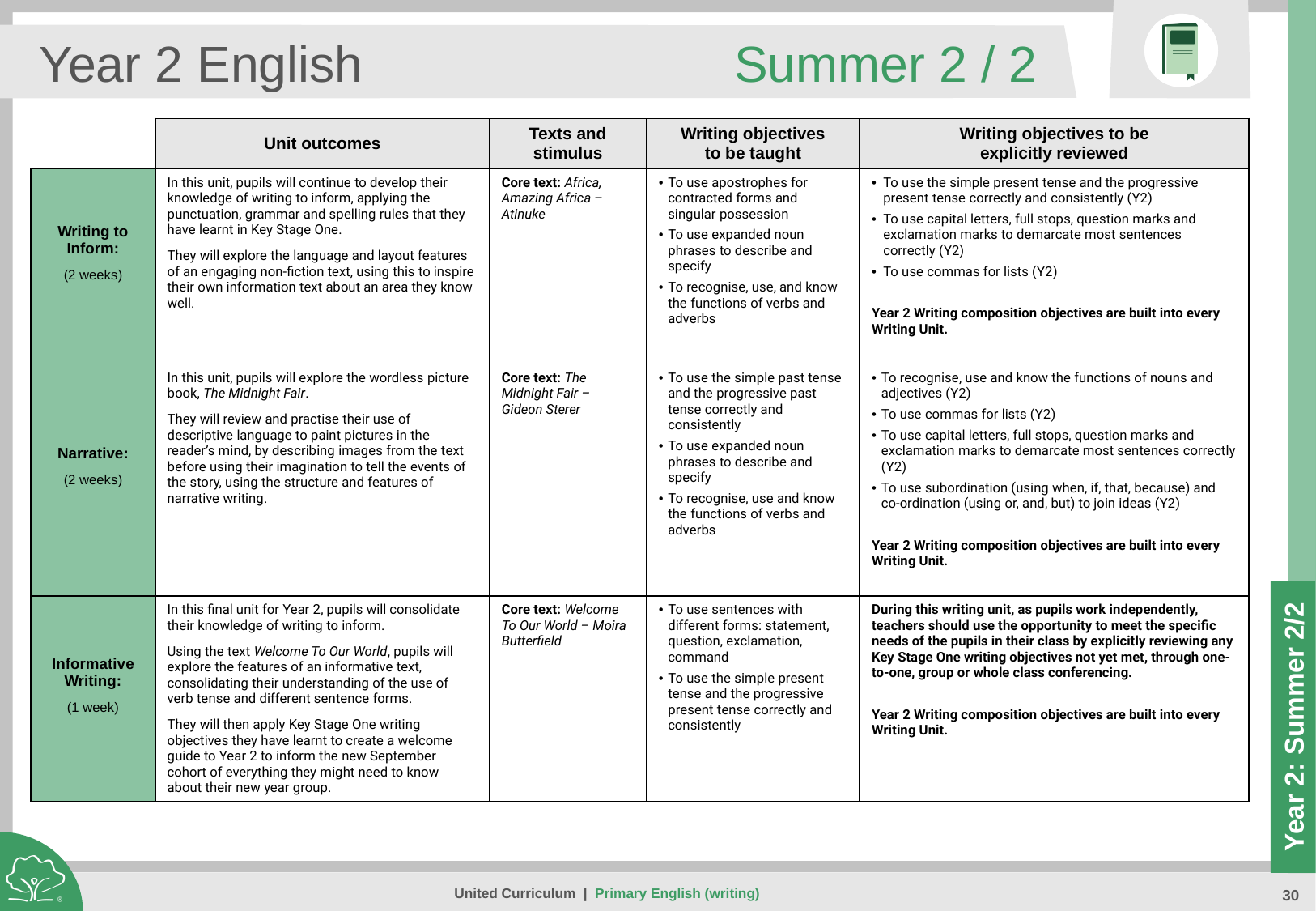

Year 2 English
Summer 2 / 2
|  | Unit outcomes | Texts and stimulus | Writing objectives to be taught | Writing objectives to be explicitly reviewed |
| --- | --- | --- | --- | --- |
| Writing to Inform: (2 weeks) | In this unit, pupils will continue to develop their knowledge of writing to inform, applying the punctuation, grammar and spelling rules that they have learnt in Key Stage One. They will explore the language and layout features of an engaging non-fiction text, using this to inspire their own information text about an area they know well. | Core text: Africa, Amazing Africa – Atinuke | To use apostrophes for contracted forms and singular possession To use expanded noun phrases to describe and specify To recognise, use, and know the functions of verbs and adverbs | To use the simple present tense and the progressive present tense correctly and consistently (Y2) To use capital letters, full stops, question marks and exclamation marks to demarcate most sentences correctly (Y2) To use commas for lists (Y2) Year 2 Writing composition objectives are built into every Writing Unit. |
| Narrative: (2 weeks) | In this unit, pupils will explore the wordless picture book, The Midnight Fair. They will review and practise their use of descriptive language to paint pictures in the reader’s mind, by describing images from the text before using their imagination to tell the events of the story, using the structure and features of narrative writing. | Core text: The Midnight Fair – Gideon Sterer | To use the simple past tense and the progressive past tense correctly and consistently To use expanded noun phrases to describe and specify To recognise, use and know the functions of verbs and adverbs | To recognise, use and know the functions of nouns and adjectives (Y2) To use commas for lists (Y2) To use capital letters, full stops, question marks and exclamation marks to demarcate most sentences correctly (Y2) To use subordination (using when, if, that, because) and co-ordination (using or, and, but) to join ideas (Y2) Year 2 Writing composition objectives are built into every Writing Unit. |
| Informative Writing: (1 week) | In this final unit for Year 2, pupils will consolidate their knowledge of writing to inform. Using the text Welcome To Our World, pupils will explore the features of an informative text, consolidating their understanding of the use of verb tense and different sentence forms. They will then apply Key Stage One writing objectives they have learnt to create a welcome guide to Year 2 to inform the new September cohort of everything they might need to know about their new year group. | Core text: Welcome To Our World – Moira Butterfield | To use sentences with different forms: statement, question, exclamation, command To use the simple present tense and the progressive present tense correctly and consistently | During this writing unit, as pupils work independently, teachers should use the opportunity to meet the specific needs of the pupils in their class by explicitly reviewing any Key Stage One writing objectives not yet met, through one-to-one, group or whole class conferencing. Year 2 Writing composition objectives are built into every Writing Unit. |
Year 2: Summer 2/2